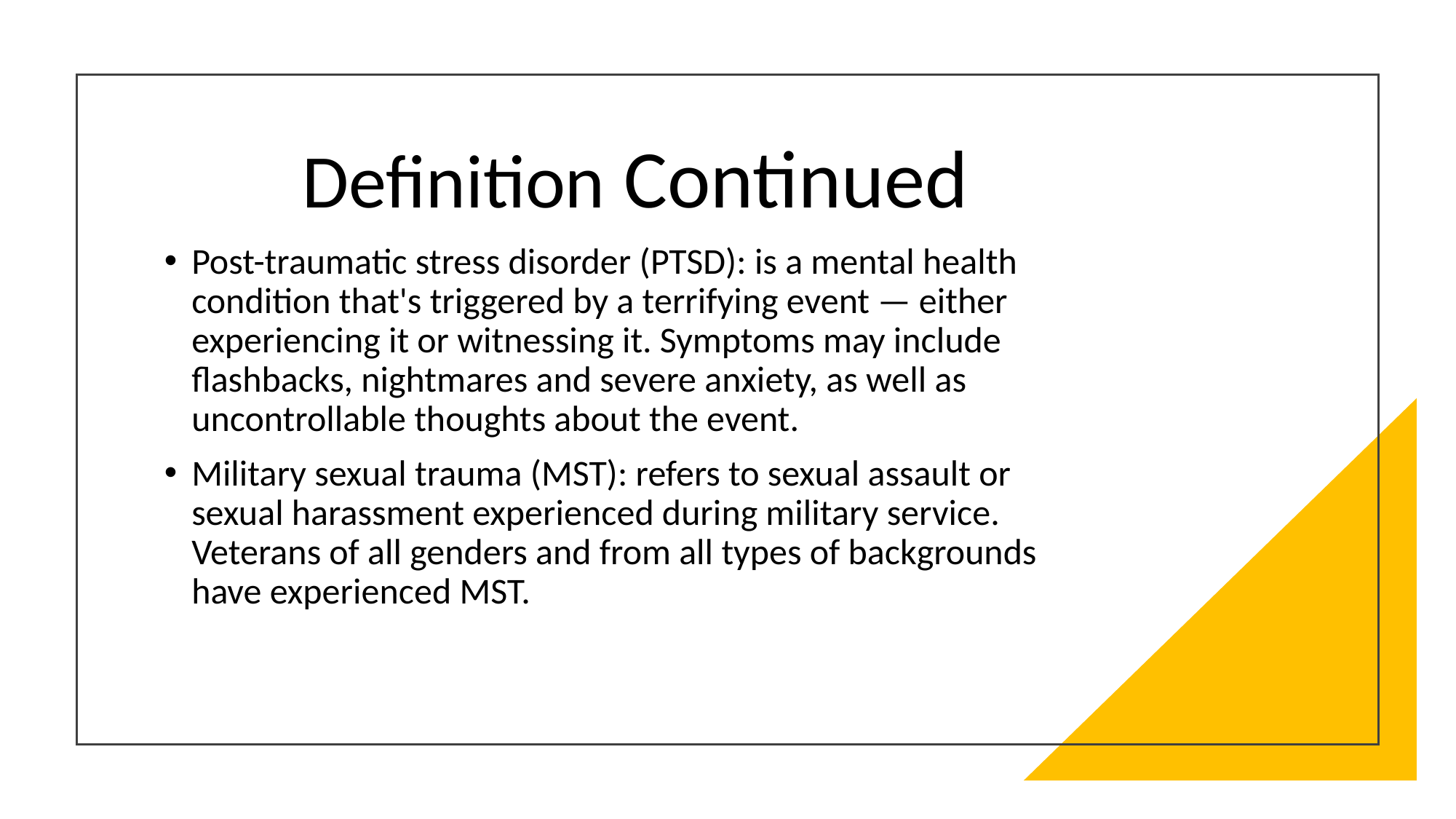

# Definition Continued
Post-traumatic stress disorder (PTSD): is a mental health condition that's triggered by a terrifying event — either experiencing it or witnessing it. Symptoms may include flashbacks, nightmares and severe anxiety, as well as uncontrollable thoughts about the event.
Military sexual trauma (MST): refers to sexual assault or sexual harassment experienced during military service. Veterans of all genders and from all types of backgrounds have experienced MST.